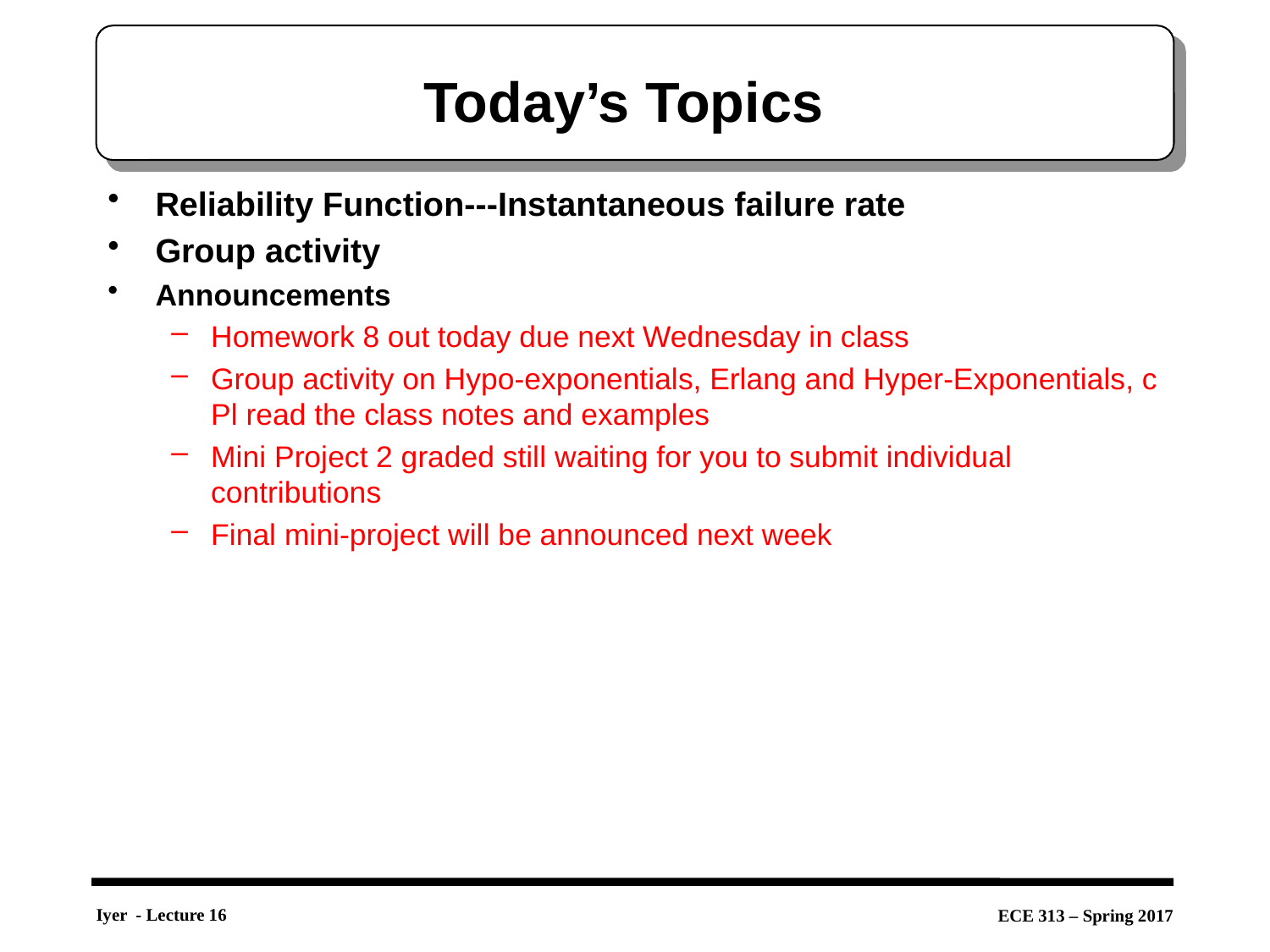

# Today’s Topics
Reliability Function---Instantaneous failure rate
Group activity
Announcements
Homework 8 out today due next Wednesday in class
Group activity on Hypo-exponentials, Erlang and Hyper-Exponentials, c Pl read the class notes and examples
Mini Project 2 graded still waiting for you to submit individual contributions
Final mini-project will be announced next week